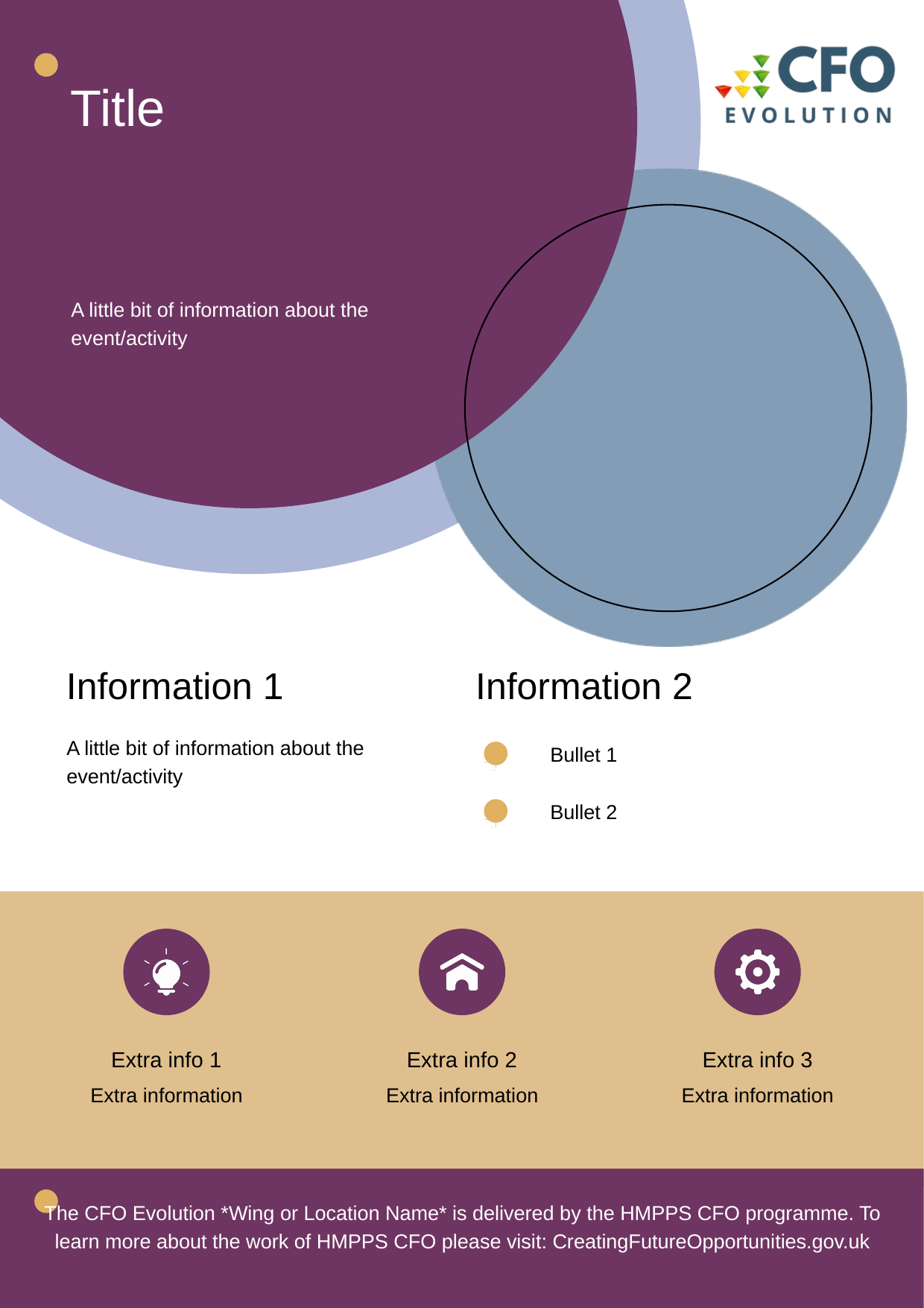

Title

A little bit of information about the event/activity
Information 1
Information 2
A little bit of information about the event/activity
Bullet 1

Bullet 2

Extra info 1
Extra info 2
Extra info 3
Extra information
Extra information
Extra information

The CFO Evolution *Wing or Location Name* is delivered by the HMPPS CFO programme. To learn more about the work of HMPPS CFO please visit: CreatingFutureOpportunities.gov.uk